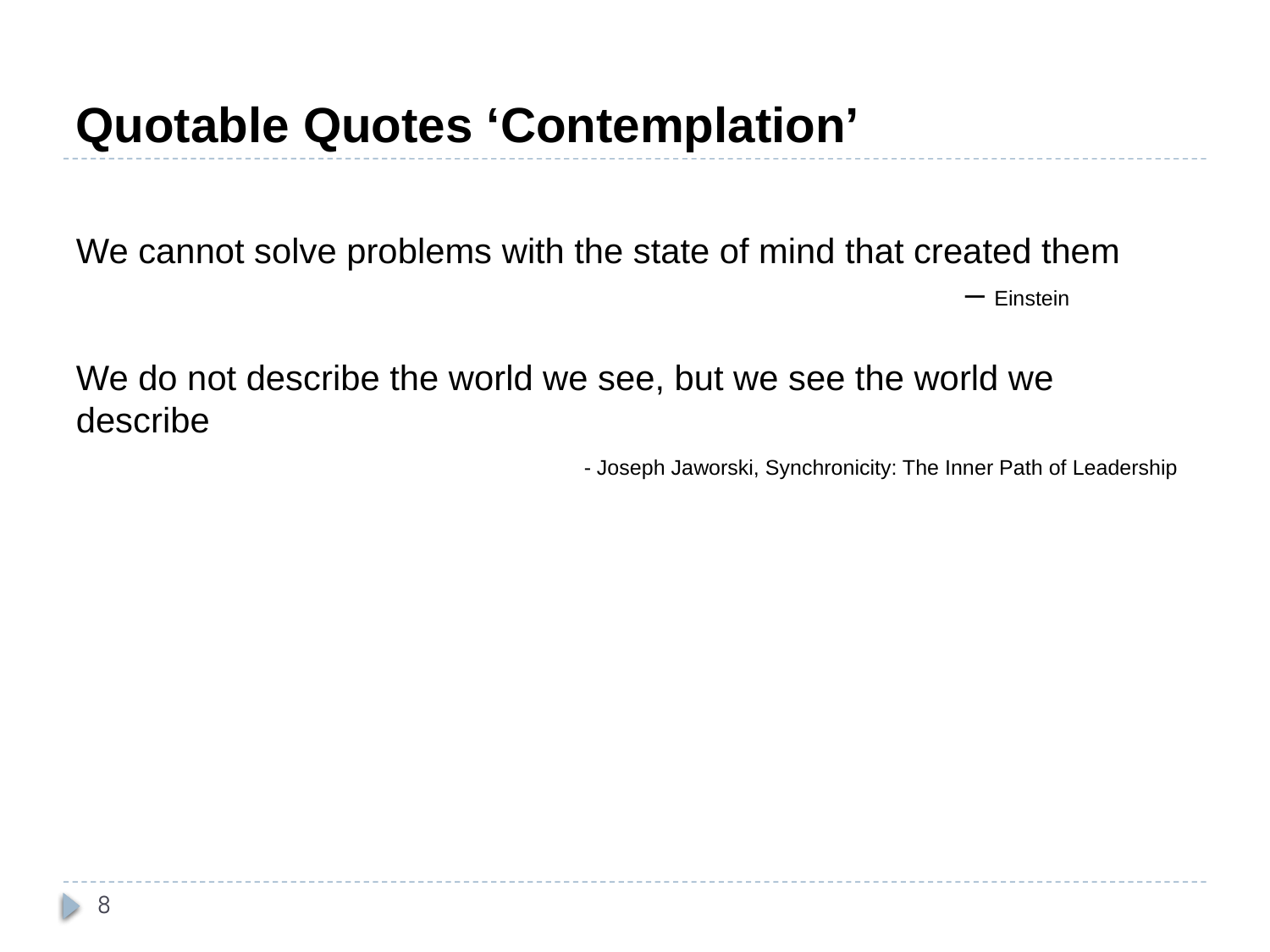

# Quotable Quotes ‘Contemplation’
We cannot solve problems with the state of mind that created them
							– Einstein

We do not describe the world we see, but we see the world we describe
				- Joseph Jaworski, Synchronicity: The Inner Path of Leadership

8